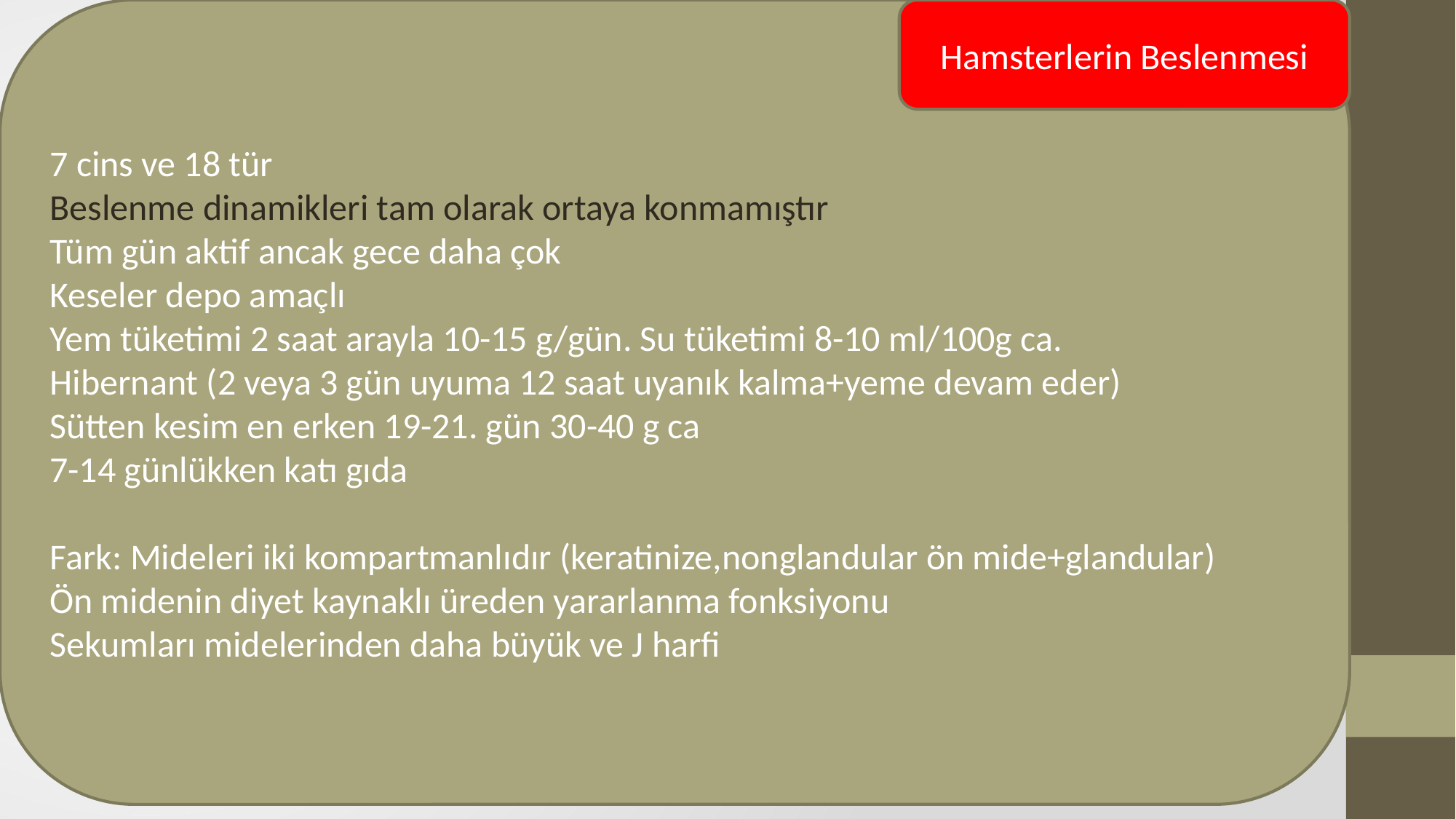

7 cins ve 18 tür
Beslenme dinamikleri tam olarak ortaya konmamıştır
Tüm gün aktif ancak gece daha çok
Keseler depo amaçlı
Yem tüketimi 2 saat arayla 10-15 g/gün. Su tüketimi 8-10 ml/100g ca.
Hibernant (2 veya 3 gün uyuma 12 saat uyanık kalma+yeme devam eder)
Sütten kesim en erken 19-21. gün 30-40 g ca
7-14 günlükken katı gıda

Fark: Mideleri iki kompartmanlıdır (keratinize,nonglandular ön mide+glandular)
Ön midenin diyet kaynaklı üreden yararlanma fonksiyonu
Sekumları midelerinden daha büyük ve J harfi
Hamsterlerin Beslenmesi